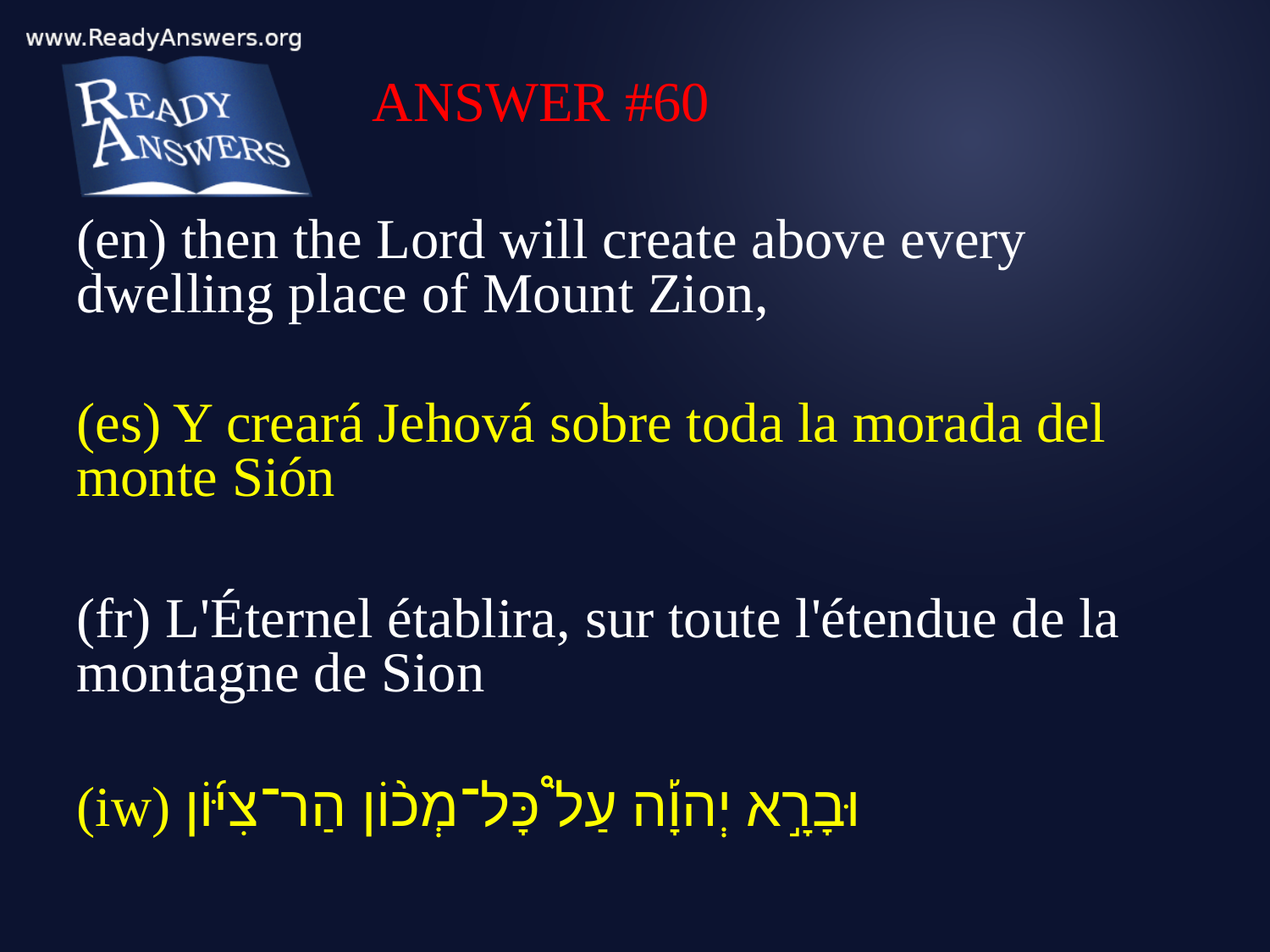

ANSWER #60
(en) then the Lord will create above every dwelling place of Mount Zion,
(es) Y creará Jehová sobre toda la morada del monte Sión
(fr) L'Éternel établira, sur toute l'étendue de la montagne de Sion
(iw) וּבָרָ֣א יְהוָ֡ה עַל֩ כָּל־מְכ֨וֹן הַר־צִיּ֜וֹן